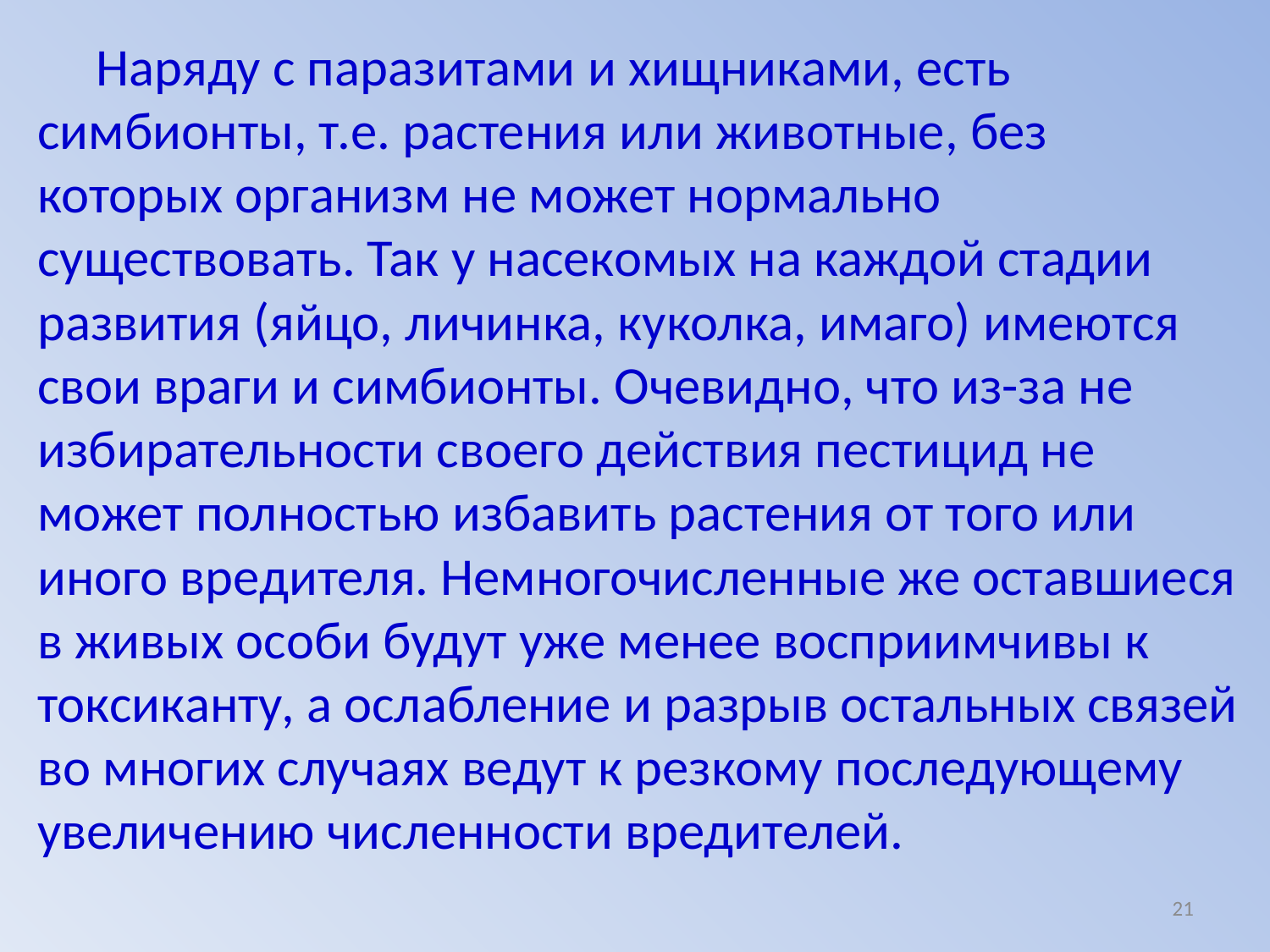

Наряду с паразитами и хищниками, есть симбионты, т.е. растения или животные, без которых организм не может нормально существовать. Так у насекомых на каждой стадии развития (яйцо, личинка, куколка, имаго) имеются свои враги и симбионты. Очевидно, что из-за не избирательности своего действия пестицид не может полностью избавить растения от того или иного вредителя. Немногочисленные же оставшиеся в живых особи будут уже менее восприимчивы к токсиканту, а ослабление и разрыв остальных связей во многих случаях ведут к резкому последующему увеличению численности вредителей.

21